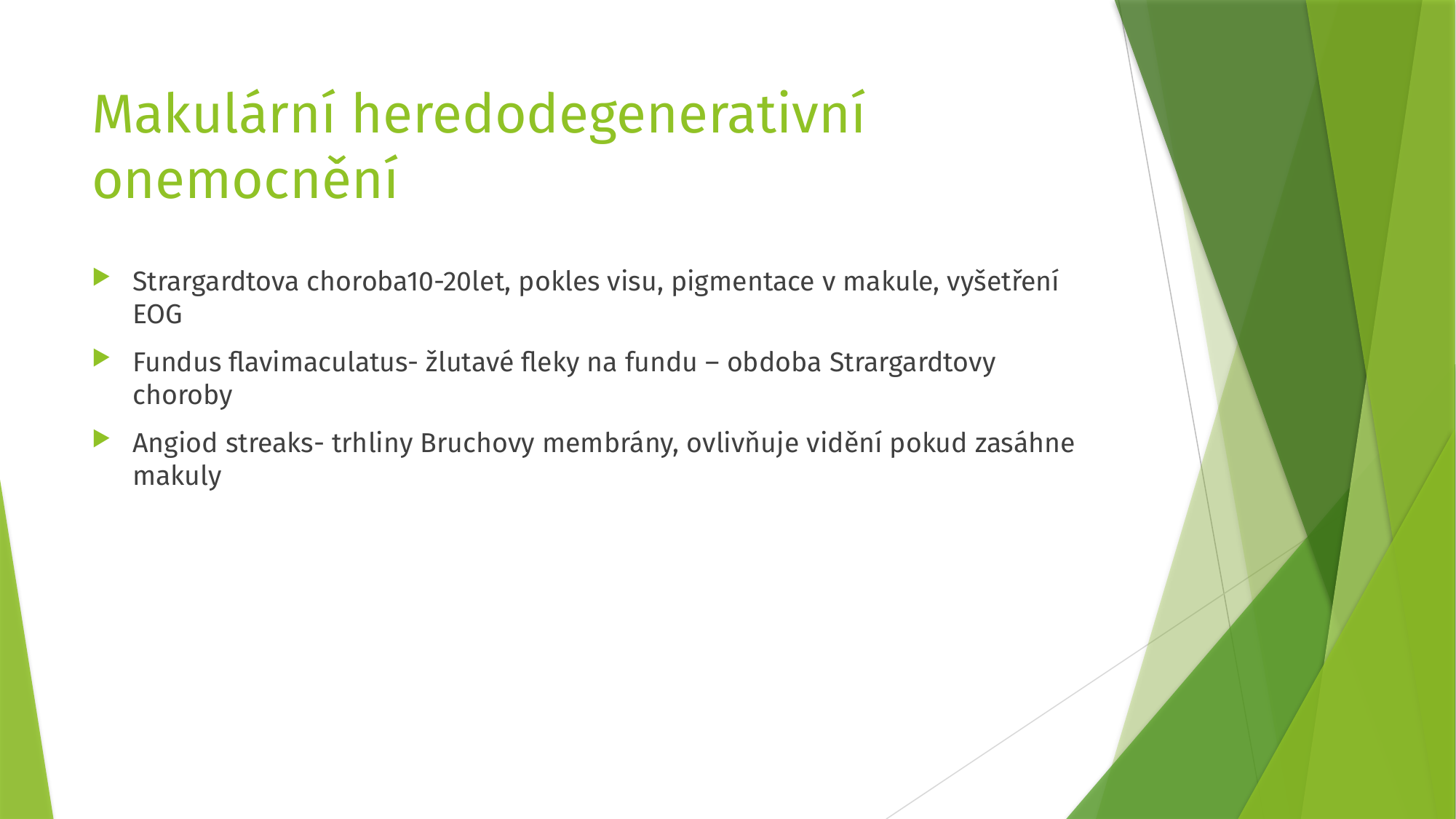

# Makulární heredodegenerativní onemocnění
Strargardtova choroba10-20let, pokles visu, pigmentace v makule, vyšetření EOG
Fundus flavimaculatus- žlutavé fleky na fundu – obdoba Strargardtovy choroby
Angiod streaks- trhliny Bruchovy membrány, ovlivňuje vidění pokud zasáhne makuly